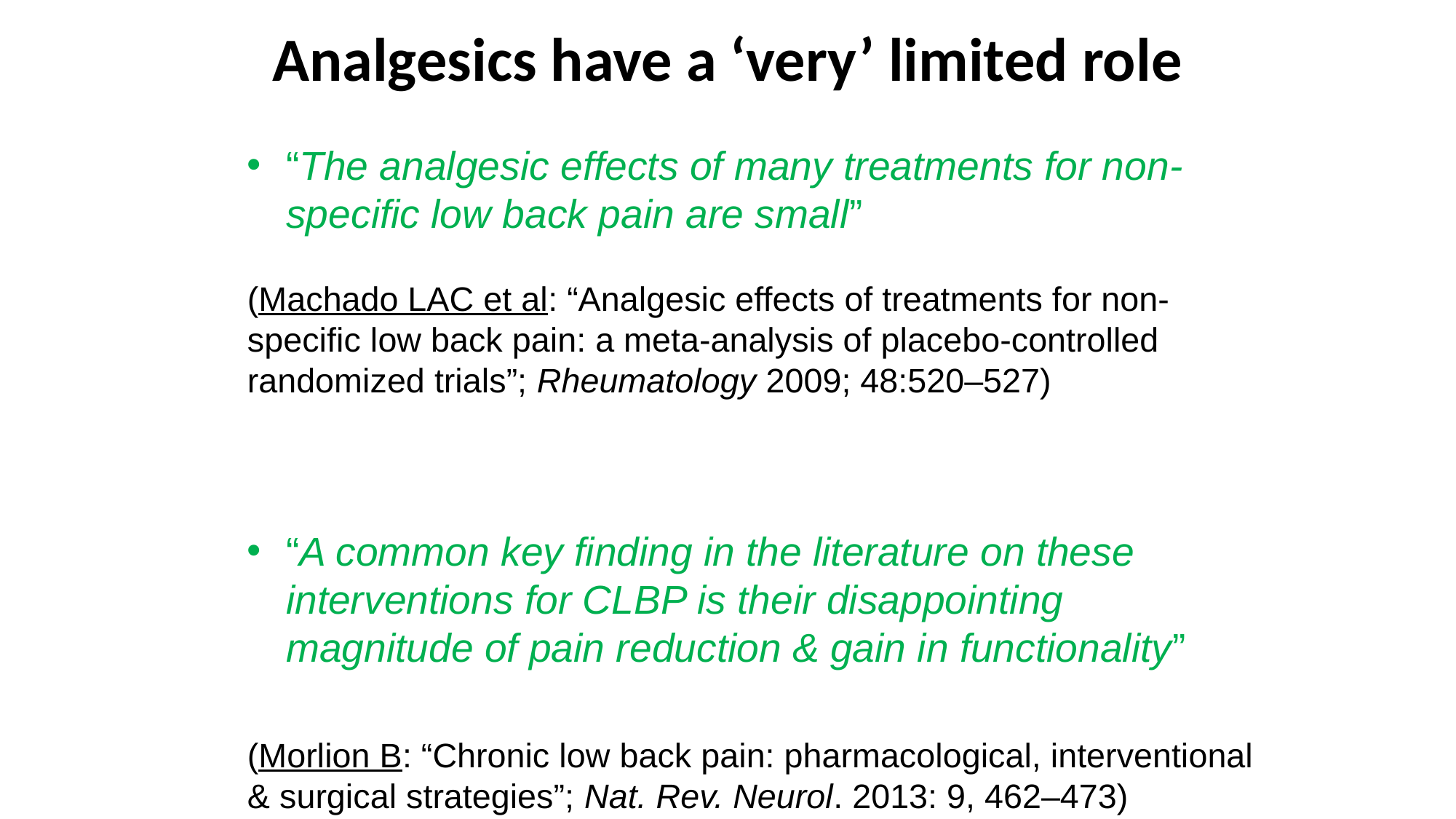

# Analgesics have a ‘very’ limited role
“The analgesic effects of many treatments for non-specific low back pain are small”

(Machado LAC et al: “Analgesic effects of treatments for non-specific low back pain: a meta-analysis of placebo-controlled randomized trials”; Rheumatology 2009; 48:520–527)

“A common key finding in the literature on these interventions for CLBP is their disappointing magnitude of pain reduction & gain in functionality”

(Morlion B: “Chronic low back pain: pharmacological, interventional & surgical strategies”; Nat. Rev. Neurol. 2013: 9, 462–473)